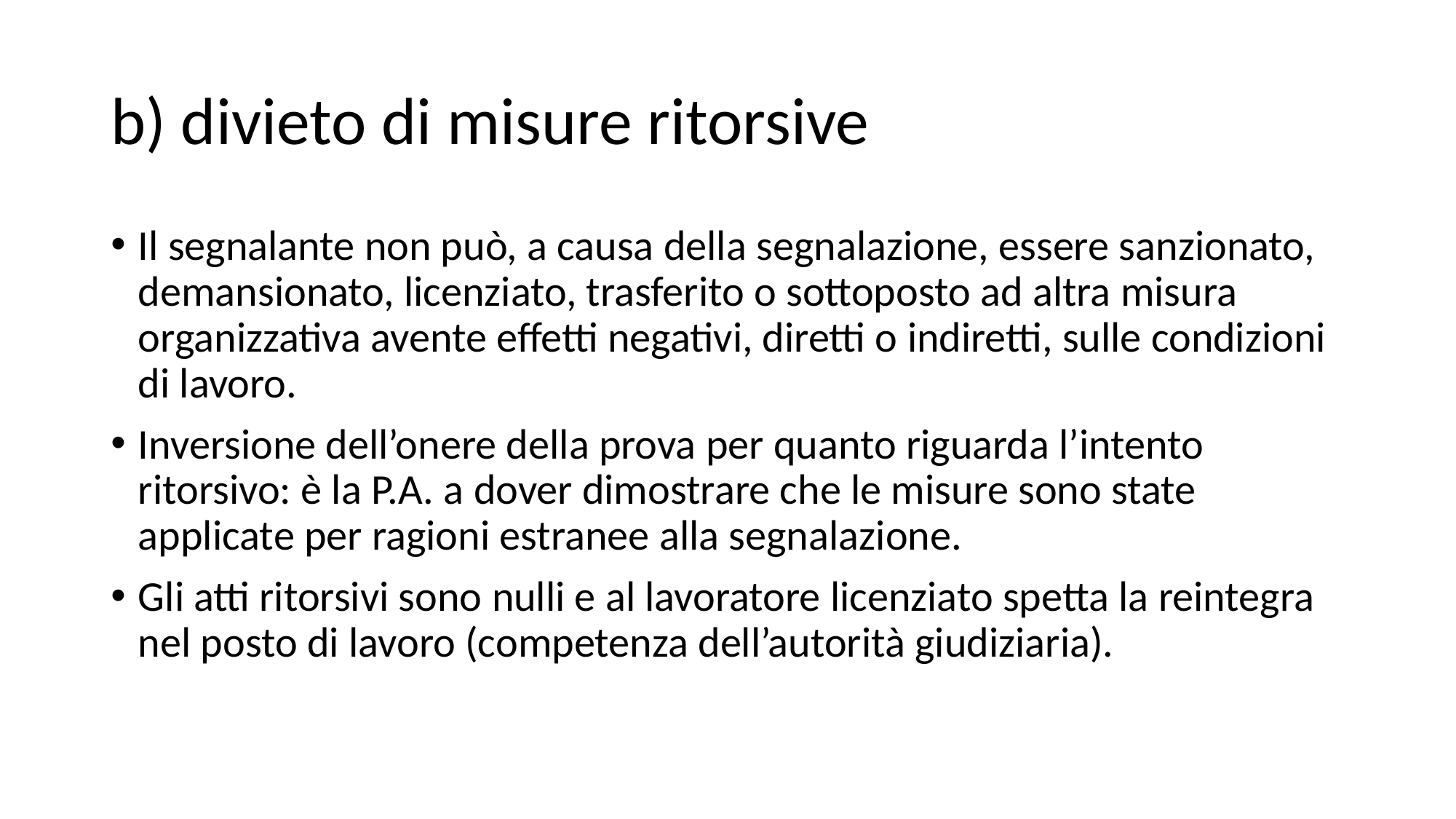

# b) divieto di misure ritorsive
Il segnalante non può, a causa della segnalazione, essere sanzionato, demansionato, licenziato, trasferito o sottoposto ad altra misura organizzativa avente effetti negativi, diretti o indiretti, sulle condizioni di lavoro.
Inversione dell’onere della prova per quanto riguarda l’intento ritorsivo: è la P.A. a dover dimostrare che le misure sono state applicate per ragioni estranee alla segnalazione.
Gli atti ritorsivi sono nulli e al lavoratore licenziato spetta la reintegra nel posto di lavoro (competenza dell’autorità giudiziaria).